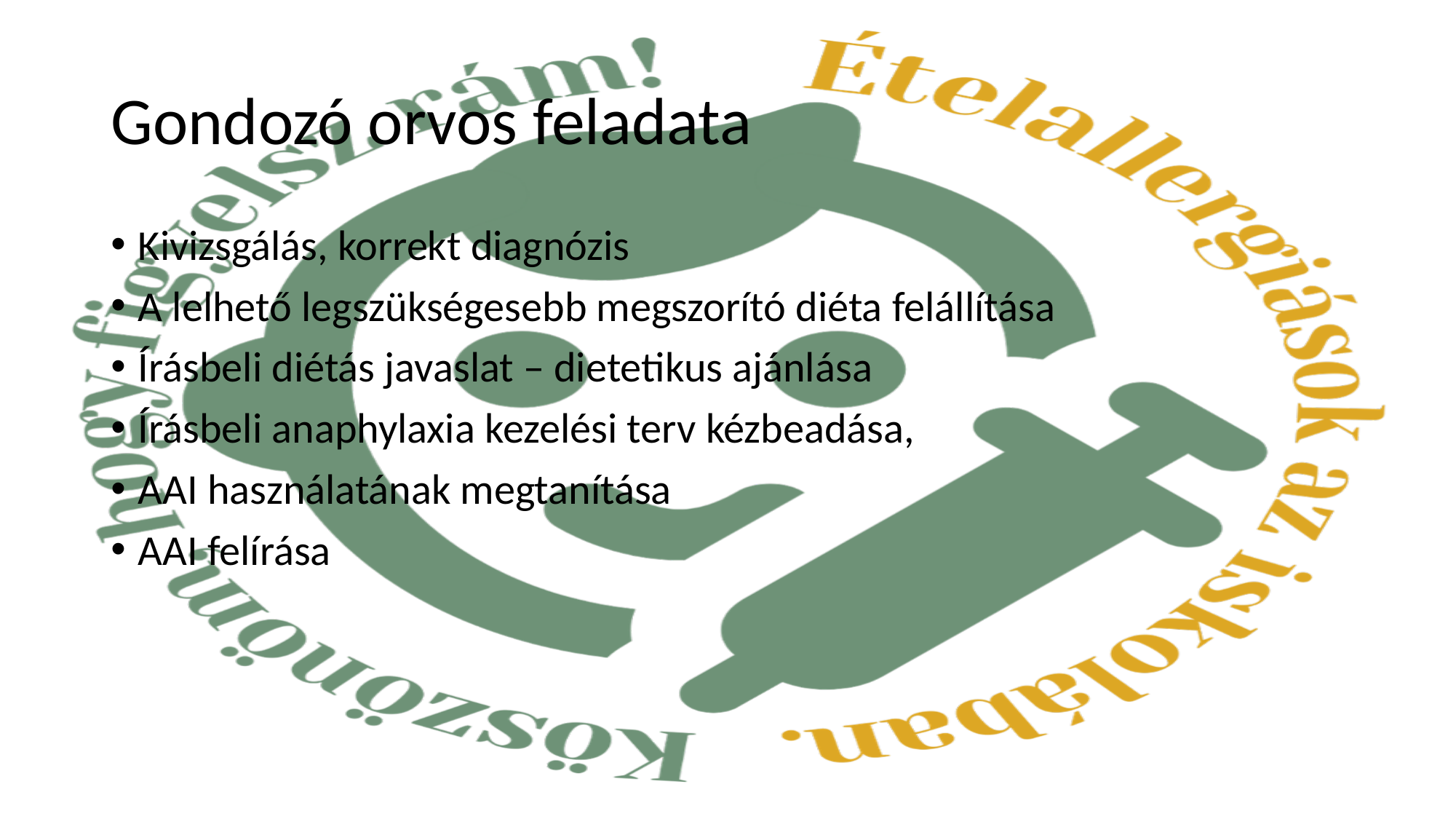

# Gondozó orvos feladata
Kivizsgálás, korrekt diagnózis
A lelhető legszükségesebb megszorító diéta felállítása
Írásbeli diétás javaslat – dietetikus ajánlása
Írásbeli anaphylaxia kezelési terv kézbeadása,
AAI használatának megtanítása
AAI felírása